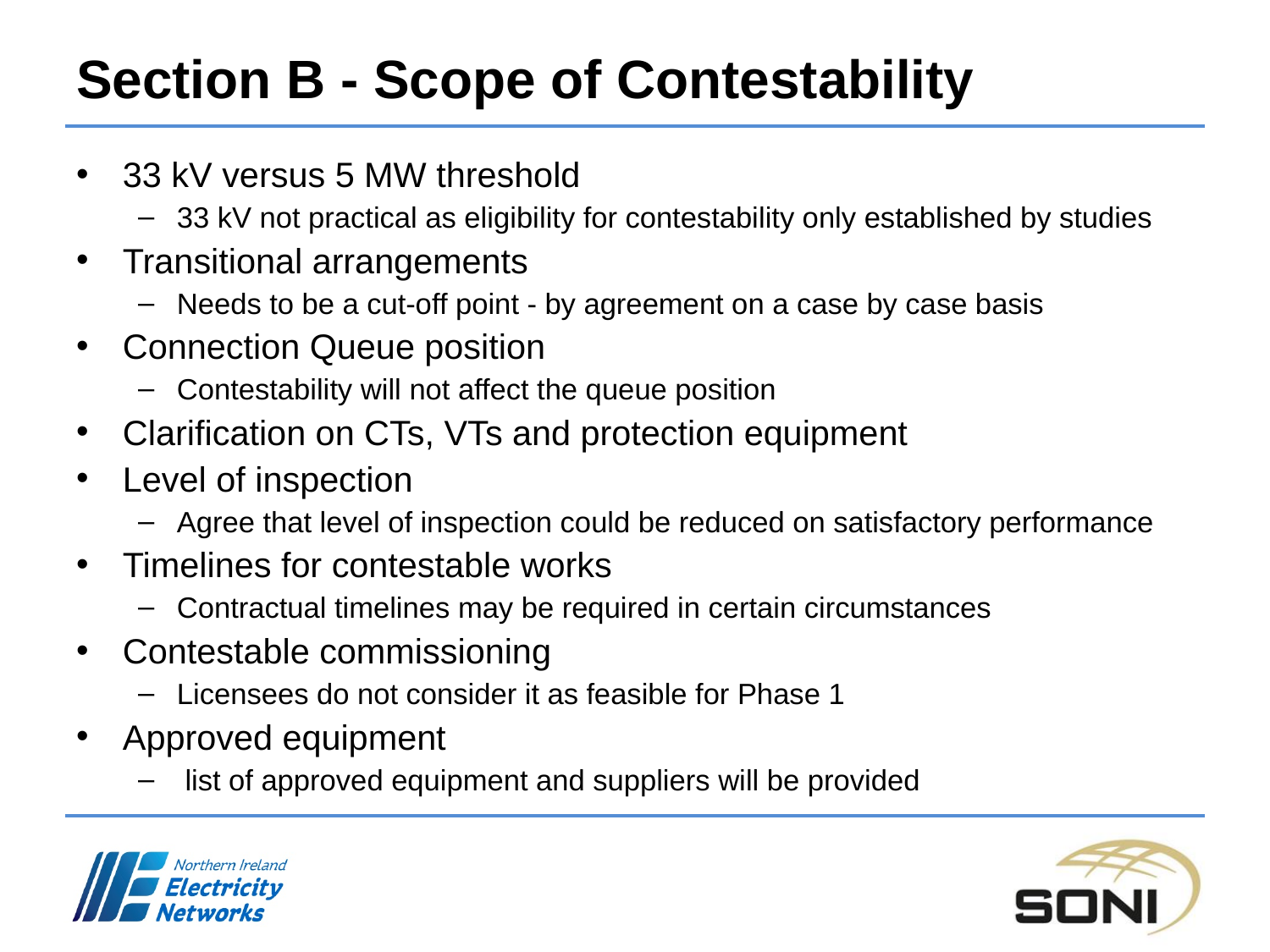

# Section B - Scope of Contestability
33 kV versus 5 MW threshold
33 kV not practical as eligibility for contestability only established by studies
Transitional arrangements
Needs to be a cut-off point - by agreement on a case by case basis
Connection Queue position
Contestability will not affect the queue position
Clarification on CTs, VTs and protection equipment
Level of inspection
Agree that level of inspection could be reduced on satisfactory performance
Timelines for contestable works
Contractual timelines may be required in certain circumstances
Contestable commissioning
Licensees do not consider it as feasible for Phase 1
Approved equipment
 list of approved equipment and suppliers will be provided